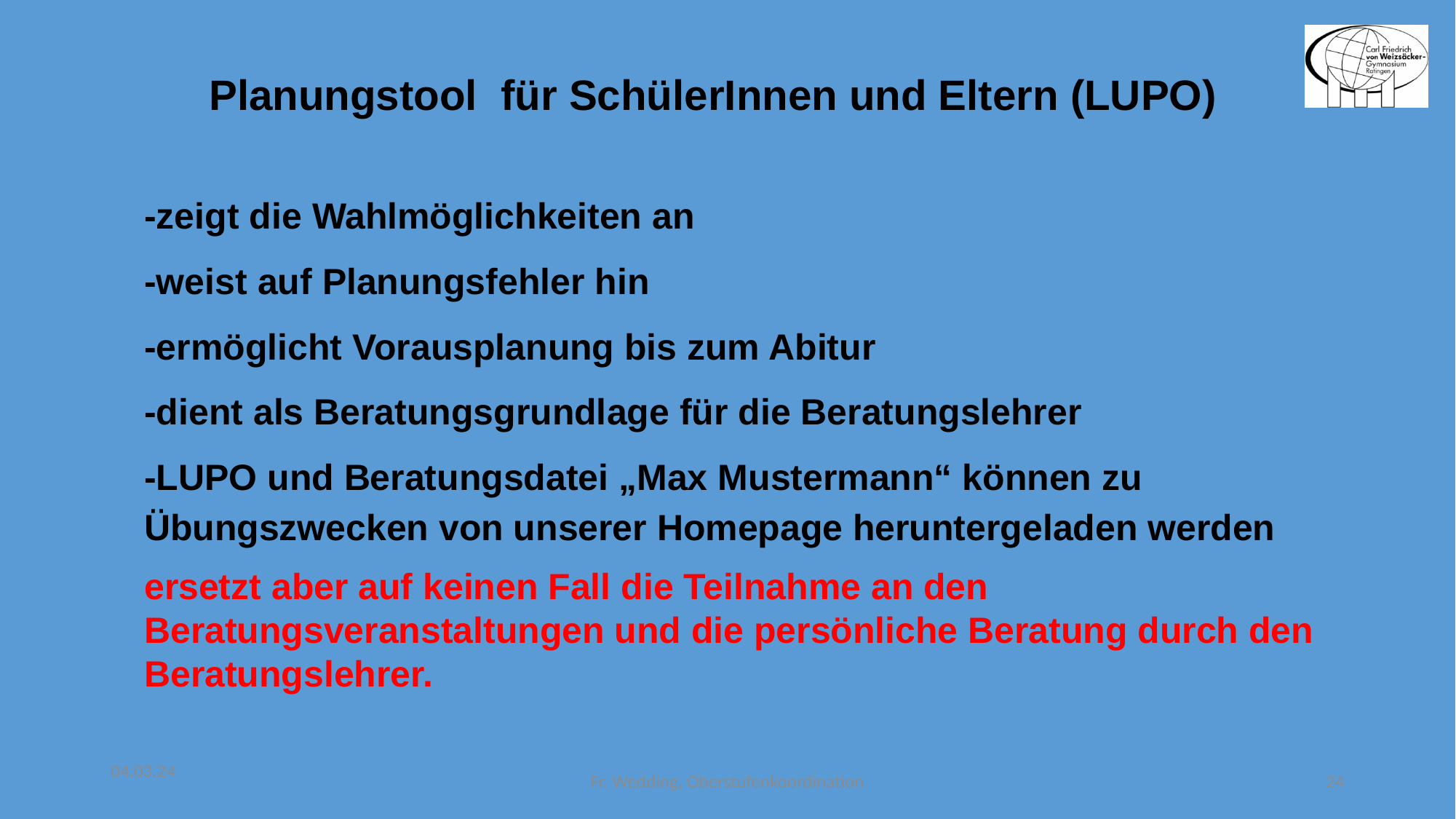

Planungstool  für SchülerInnen und Eltern (LUPO)
-zeigt die Wahlmöglichkeiten an
-weist auf Planungsfehler hin
-ermöglicht Vorausplanung bis zum Abitur
-dient als Beratungsgrundlage für die Beratungslehrer
-LUPO und Beratungsdatei „Max Mustermann“ können zu Übungszwecken von unserer Homepage heruntergeladen werden
ersetzt aber auf keinen Fall die Teilnahme an den Beratungsveranstaltungen und die persönliche Beratung durch den Beratungslehrer.
04.03.24

Fr. Wedding, Oberstufenkoordination
24